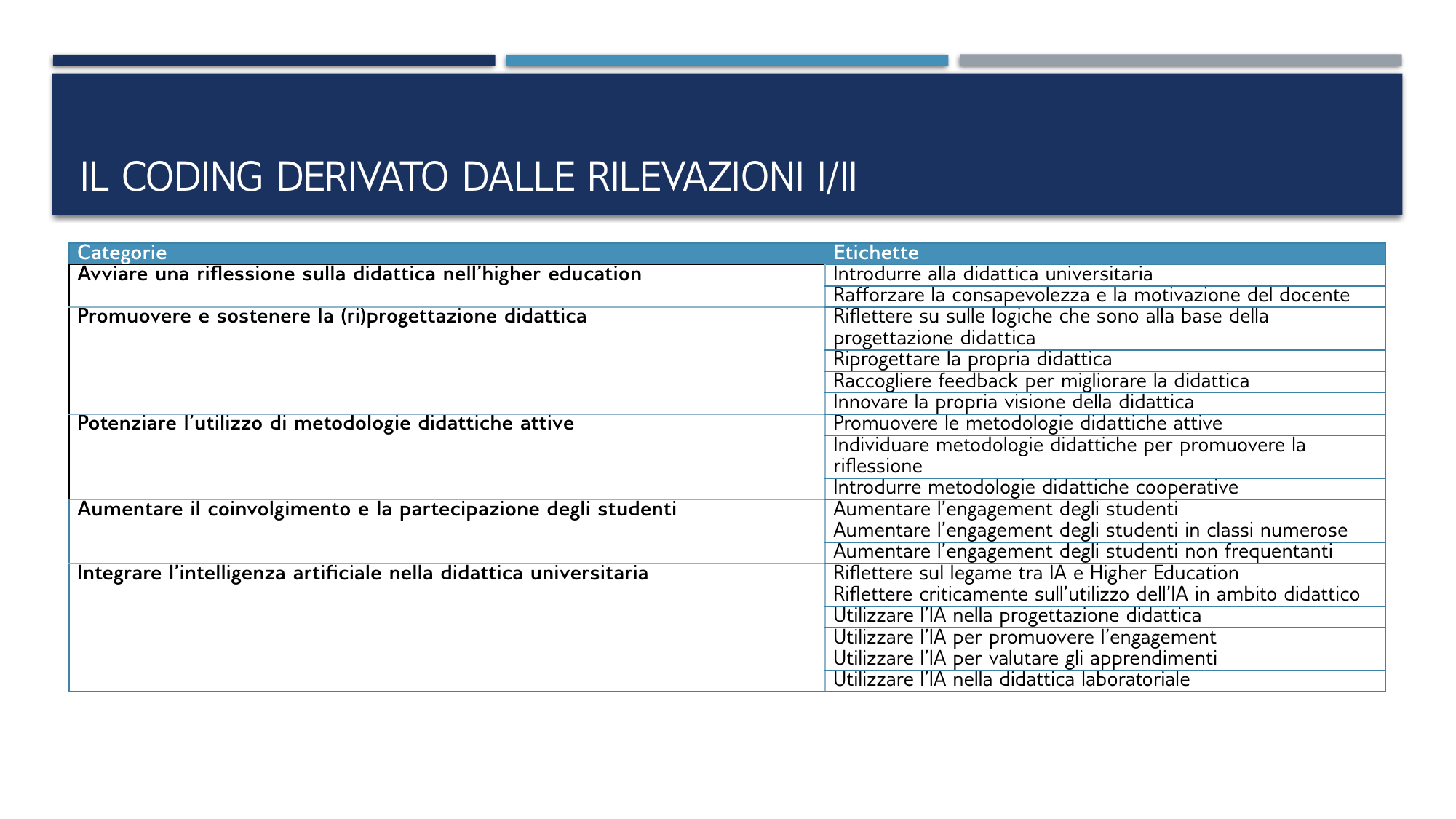

# Il coding derivato dalle rilevazioni I/II
| Categorie | Etichette |
| --- | --- |
| Avviare una riflessione sulla didattica nell’higher education | Introdurre alla didattica universitaria |
|  | Rafforzare la consapevolezza e la motivazione del docente |
| Promuovere e sostenere la (ri)progettazione didattica | Riflettere su sulle logiche che sono alla base della progettazione didattica |
|  | Riprogettare la propria didattica |
|  | Raccogliere feedback per migliorare la didattica |
|  | Innovare la propria visione della didattica |
| Potenziare l’utilizzo di metodologie didattiche attive | Promuovere le metodologie didattiche attive |
|  | Individuare metodologie didattiche per promuovere la riflessione |
|  | Introdurre metodologie didattiche cooperative |
| Aumentare il coinvolgimento e la partecipazione degli studenti | Aumentare l’engagement degli studenti |
|  | Aumentare l’engagement degli studenti in classi numerose |
|  | Aumentare l’engagement degli studenti non frequentanti |
| Integrare l’intelligenza artificiale nella didattica universitaria | Riflettere sul legame tra IA e Higher Education |
|  | Riflettere criticamente sull’utilizzo dell’IA in ambito didattico |
|  | Utilizzare l’IA nella progettazione didattica |
|  | Utilizzare l’IA per promuovere l’engagement |
|  | Utilizzare l’IA per valutare gli apprendimenti |
|  | Utilizzare l’IA nella didattica laboratoriale |